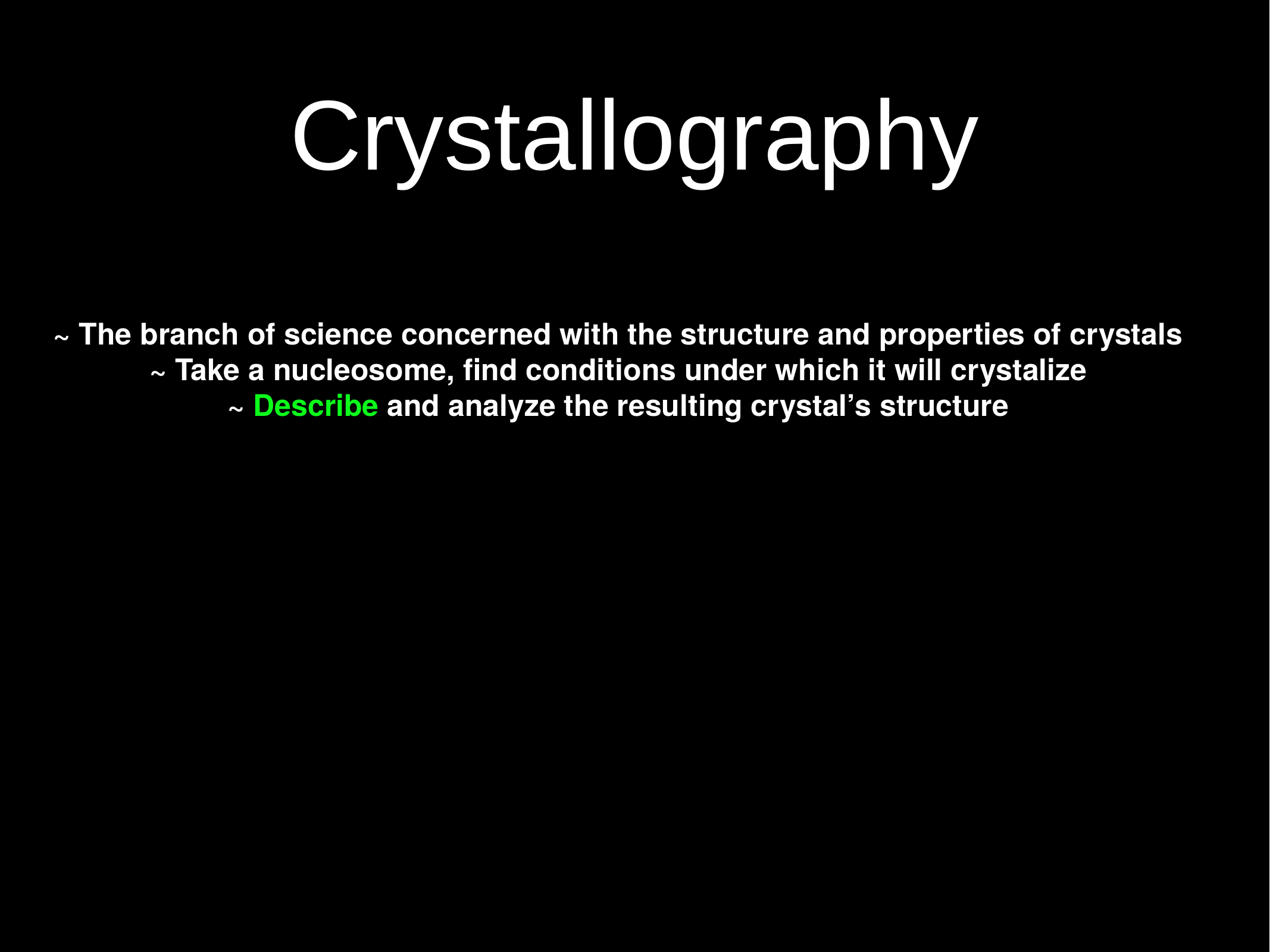

# Crystallography
~ The branch of science concerned with the structure and properties of crystals
~ Take a nucleosome, find conditions under which it will crystalize
~ Describe and analyze the resulting crystal’s structure